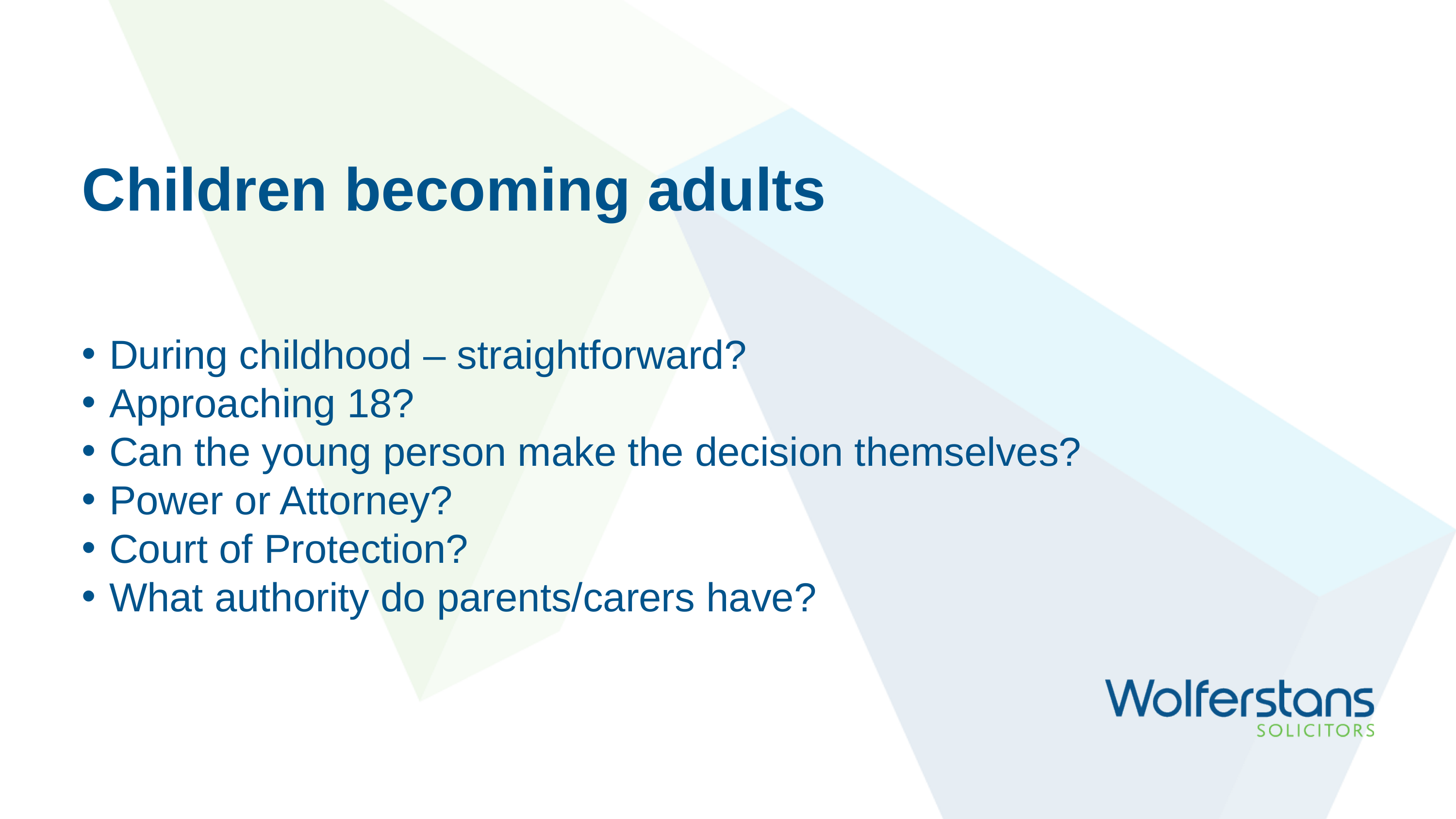

Children becoming adults
During childhood – straightforward?
Approaching 18?
Can the young person make the decision themselves?
Power or Attorney?
Court of Protection?
What authority do parents/carers have?